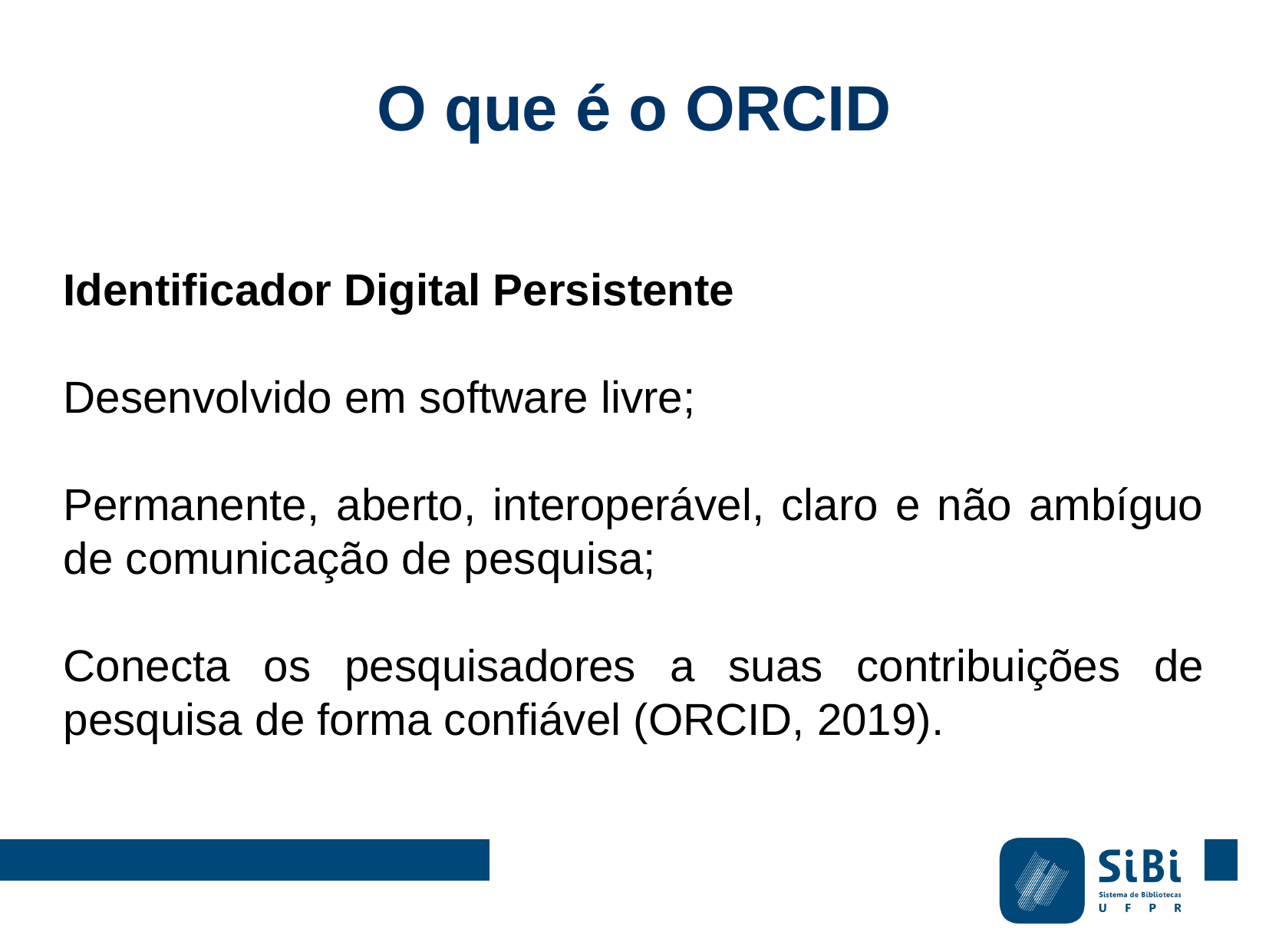

O que é o ORCID
Identificador Digital Persistente

Desenvolvido em software livre;

Permanente, aberto, interoperável, claro e não ambíguo de comunicação de pesquisa;

Conecta os pesquisadores a suas contribuições de pesquisa de forma confiável (ORCID, 2019).